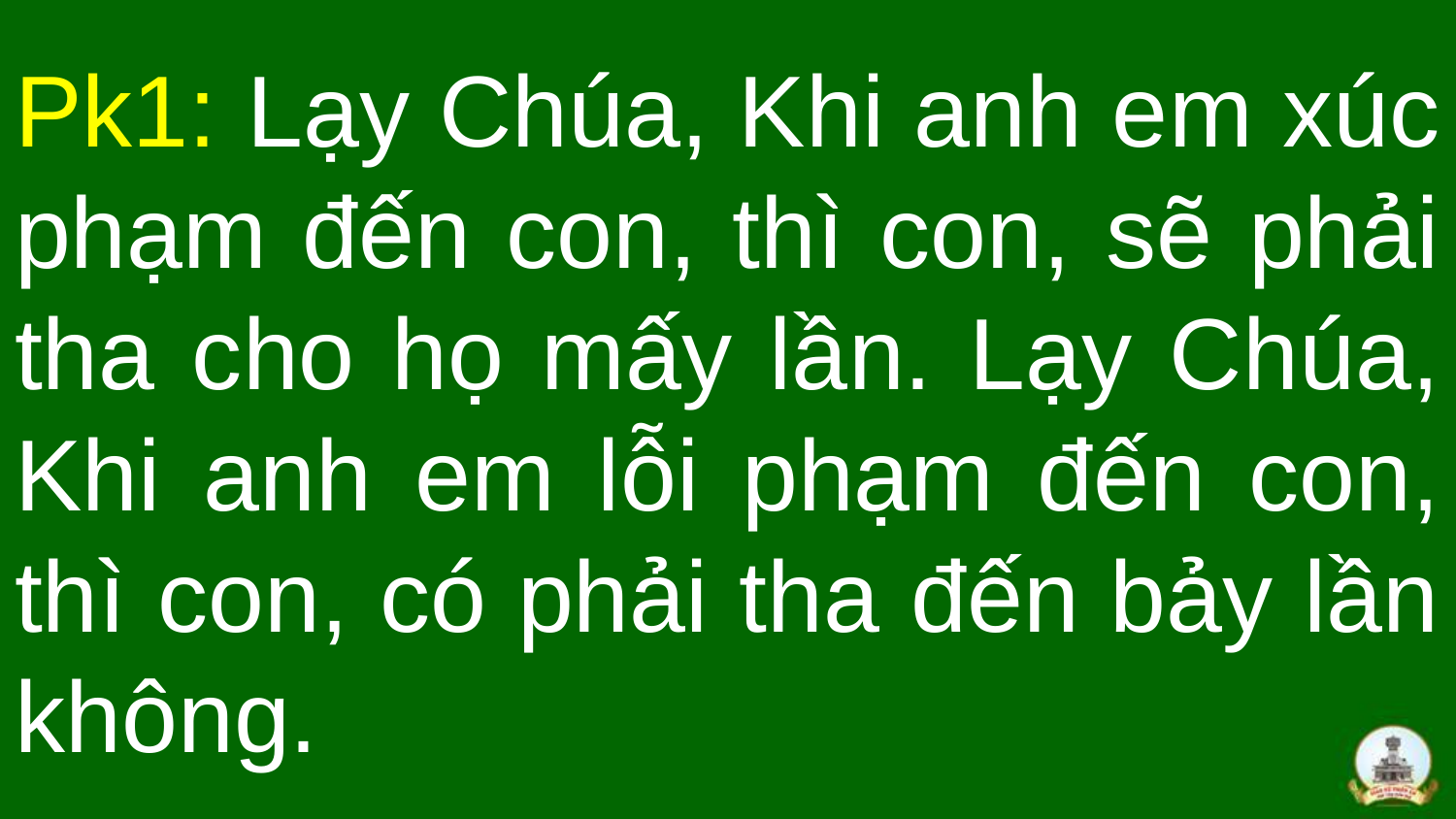

# Pk1: Lạy Chúa, Khi anh em xúc phạm đến con, thì con, sẽ phải tha cho họ mấy lần. Lạy Chúa, Khi anh em lỗi phạm đến con, thì con, có phải tha đến bảy lần không.